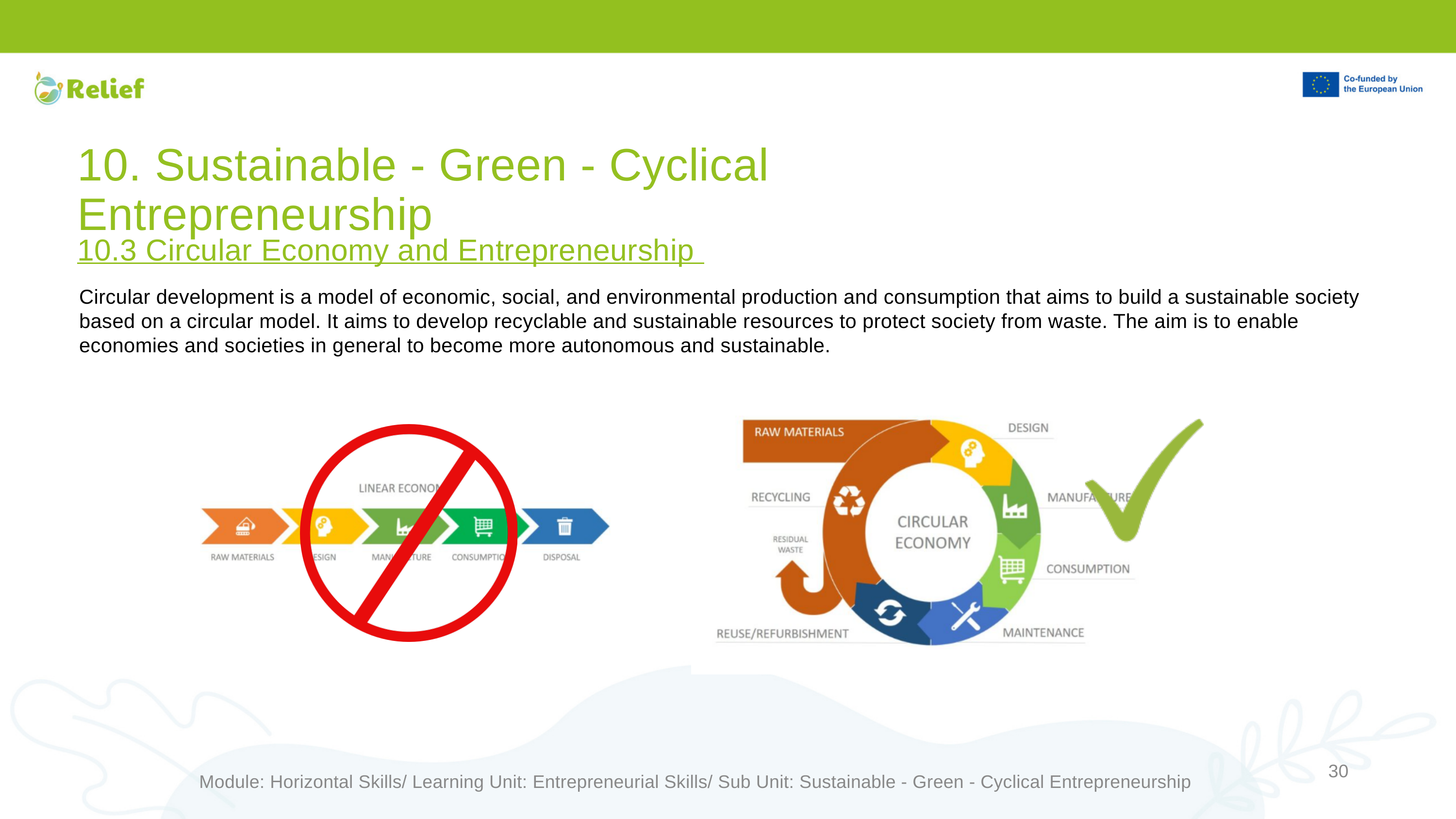

10. Sustainable - Green - Cyclical Entrepreneurship
10.3 Circular Economy and Entrepreneurship

Circular development is a model of economic, social, and environmental production and consumption that aims to build a sustainable society based on a circular model. It aims to develop recyclable and sustainable resources to protect society from waste. The aim is to enable economies and societies in general to become more autonomous and sustainable.

30

Module: Horizontal Skills/ Learning Unit: Entrepreneurial Skills/ Sub Unit: Sustainable - Green - Cyclical Entrepreneurship